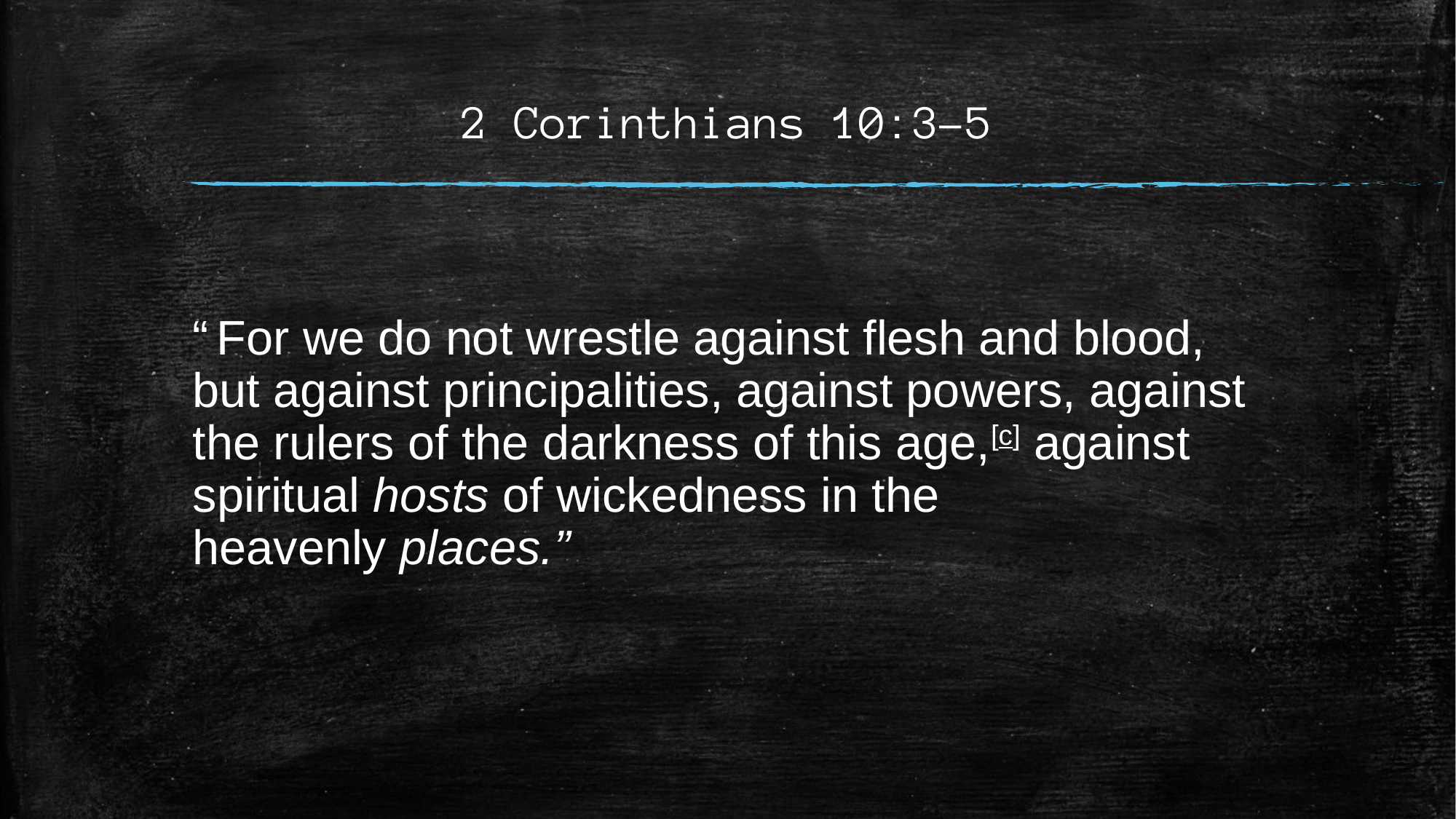

# 2 Corinthians 10:3-5

“ For we do not wrestle against flesh and blood, but against principalities, against powers, against the rulers of the darkness of this age,[c] against spiritual hosts of wickedness in the heavenly places.”